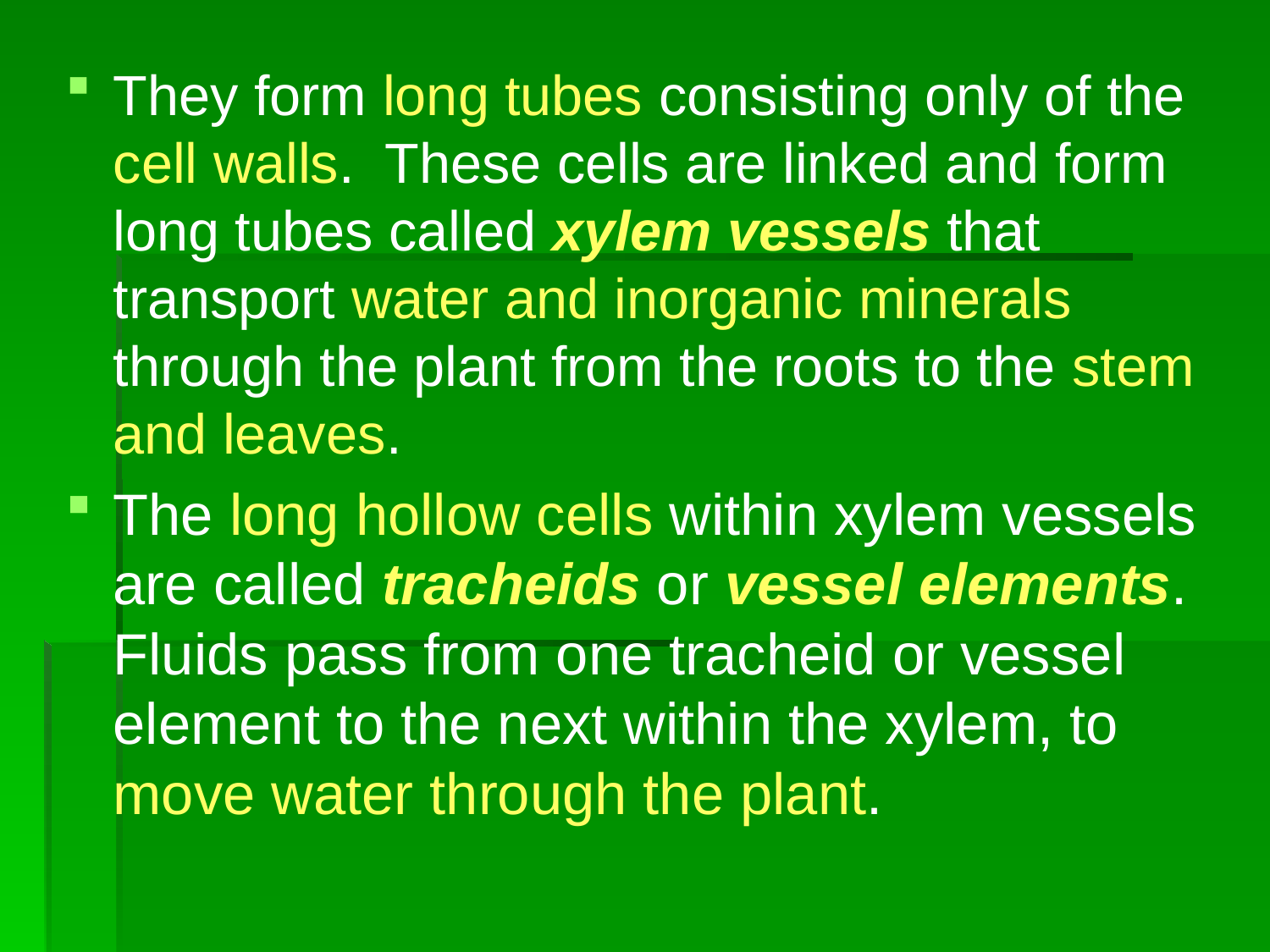

They form long tubes consisting only of the cell walls.  These cells are linked and form long tubes called xylem vessels that transport water and inorganic minerals through the plant from the roots to the stem and leaves.
The long hollow cells within xylem vessels are called tracheids or vessel elements.  Fluids pass from one tracheid or vessel element to the next within the xylem, to move water through the plant.